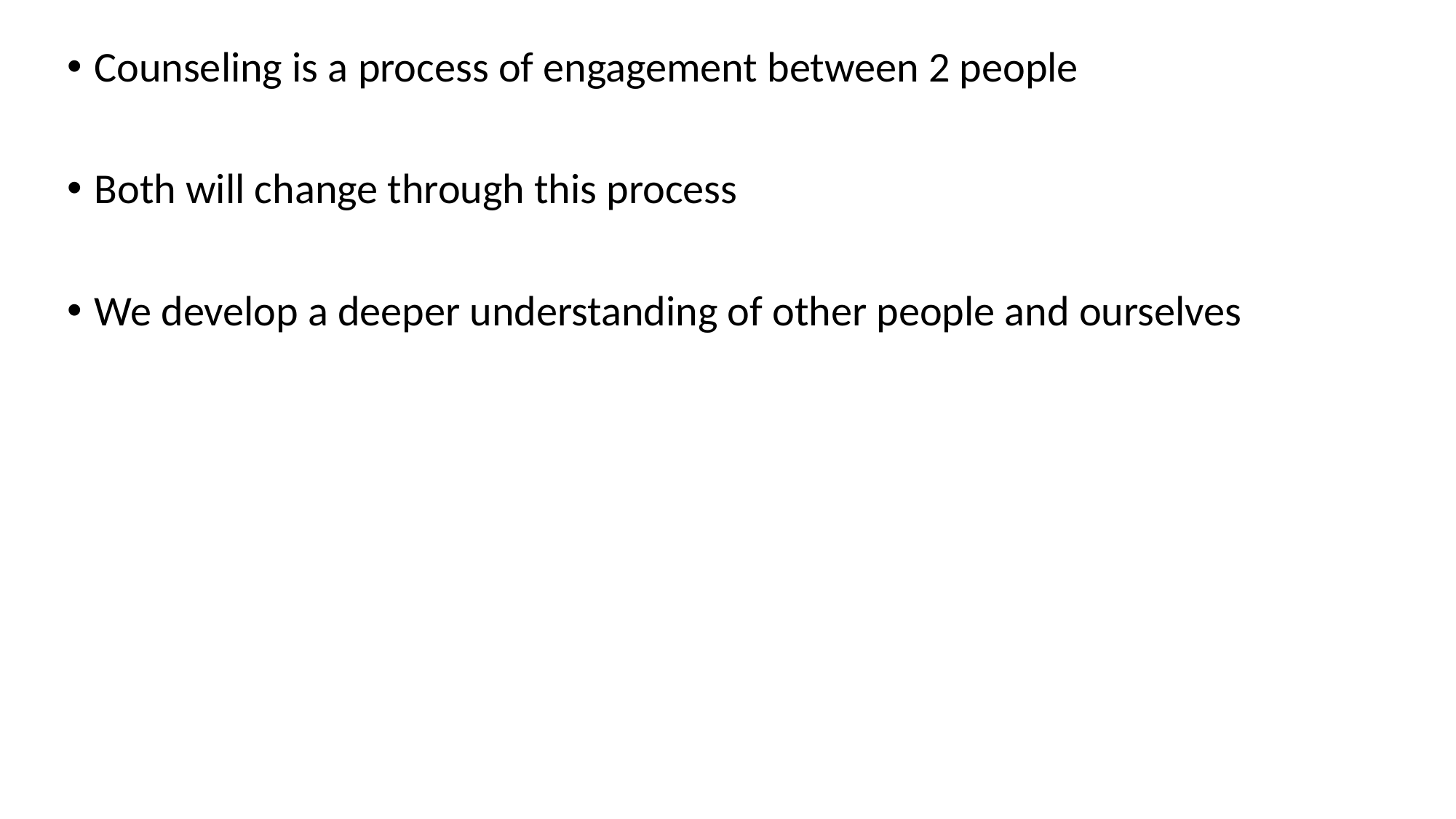

Counseling is a process of engagement between 2 people

Both will change through this process

We develop a deeper understanding of other people and ourselves